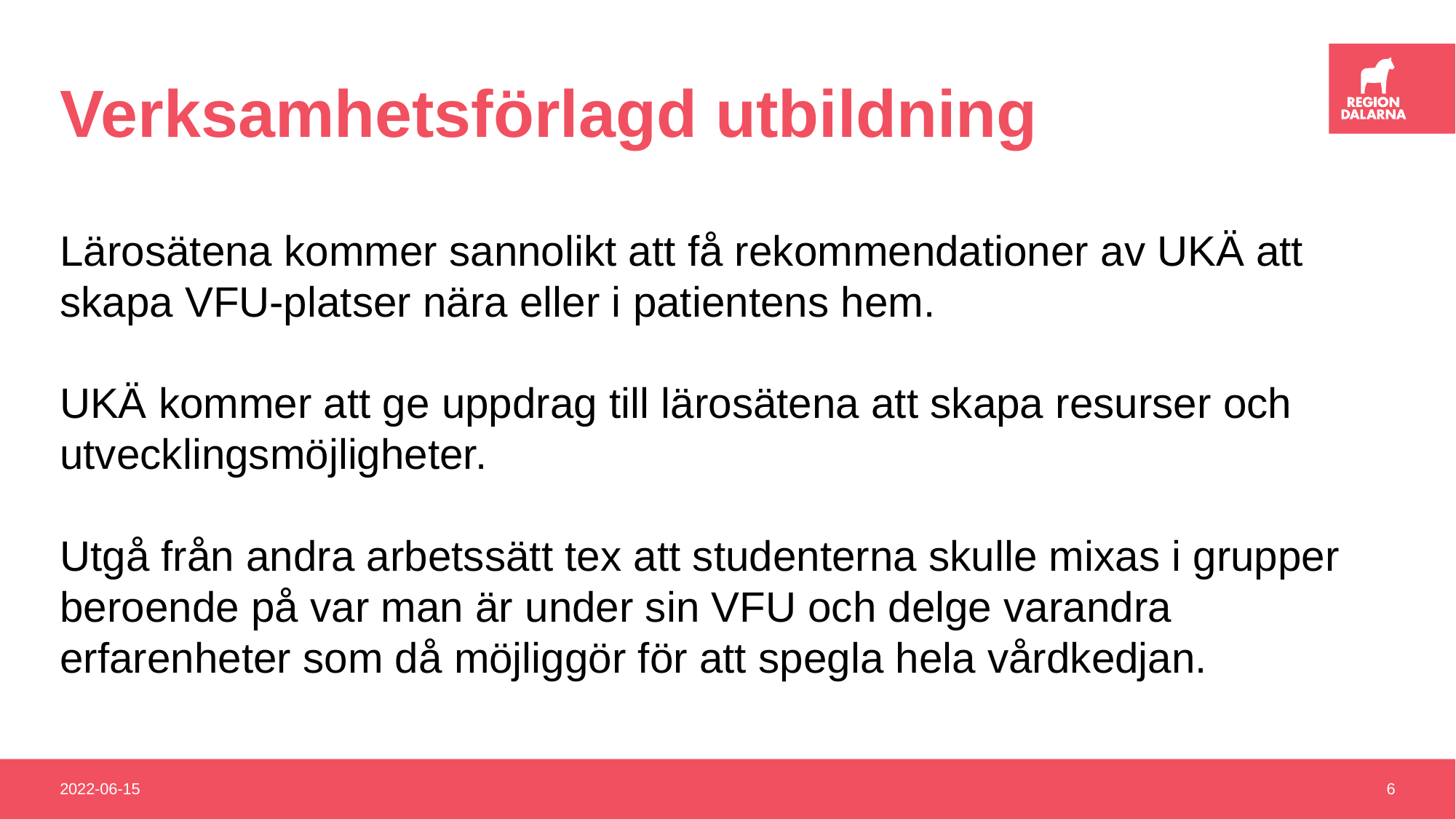

# Verksamhetsförlagd utbildning
Lärosätena kommer sannolikt att få rekommendationer av UKÄ att skapa VFU-platser nära eller i patientens hem.

UKÄ kommer att ge uppdrag till lärosätena att skapa resurser och utvecklingsmöjligheter.

Utgå från andra arbetssätt tex att studenterna skulle mixas i grupper beroende på var man är under sin VFU och delge varandra erfarenheter som då möjliggör för att spegla hela vårdkedjan.

2022-06-15

6